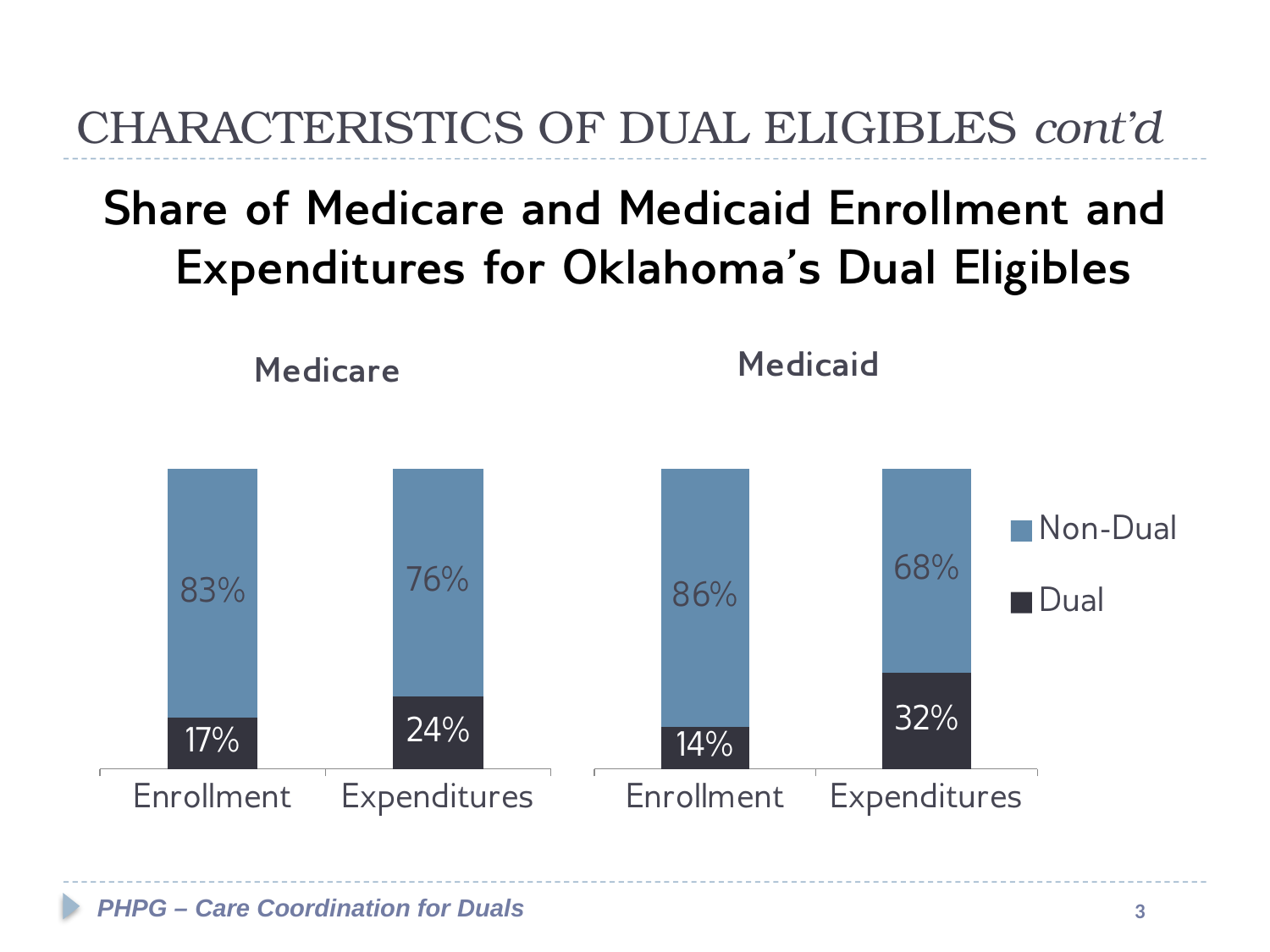

#
CHARACTERISTICS OF DUAL ELIGIBLES cont’d
Share of Medicare and Medicaid Enrollment and Expenditures for Oklahoma’s Dual Eligibles

### Chart: Medicare

| Category | Dual | Non-Dual |
|---|---|---|
| Enrollment | 0.17 | 0.8300000000000002 |
| Expenditures | 0.24000000000000005 | 0.7600000000000002 |

### Chart: Medicaid

| Category | Dual | Non-Dual |
|---|---|---|
| Enrollment | 0.14 | 0.8600000000000002 |
| Expenditures | 0.3200000000000001 | 0.68 |
PHPG – Care Coordination for Duals
3